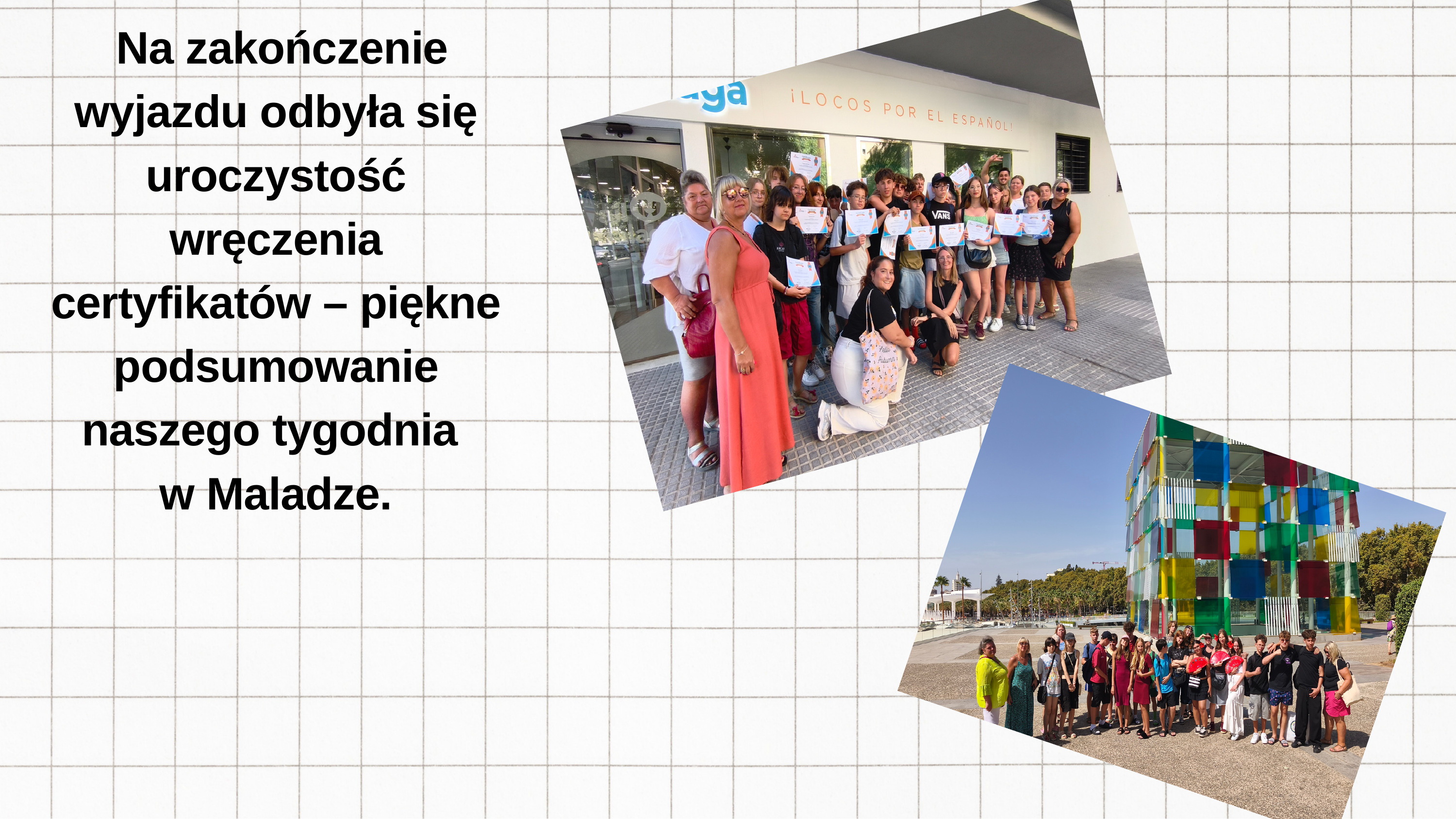

Na zakończenie wyjazdu odbyła się uroczystość wręczenia certyfikatów – piękne podsumowanie naszego tygodnia
w Maladze.